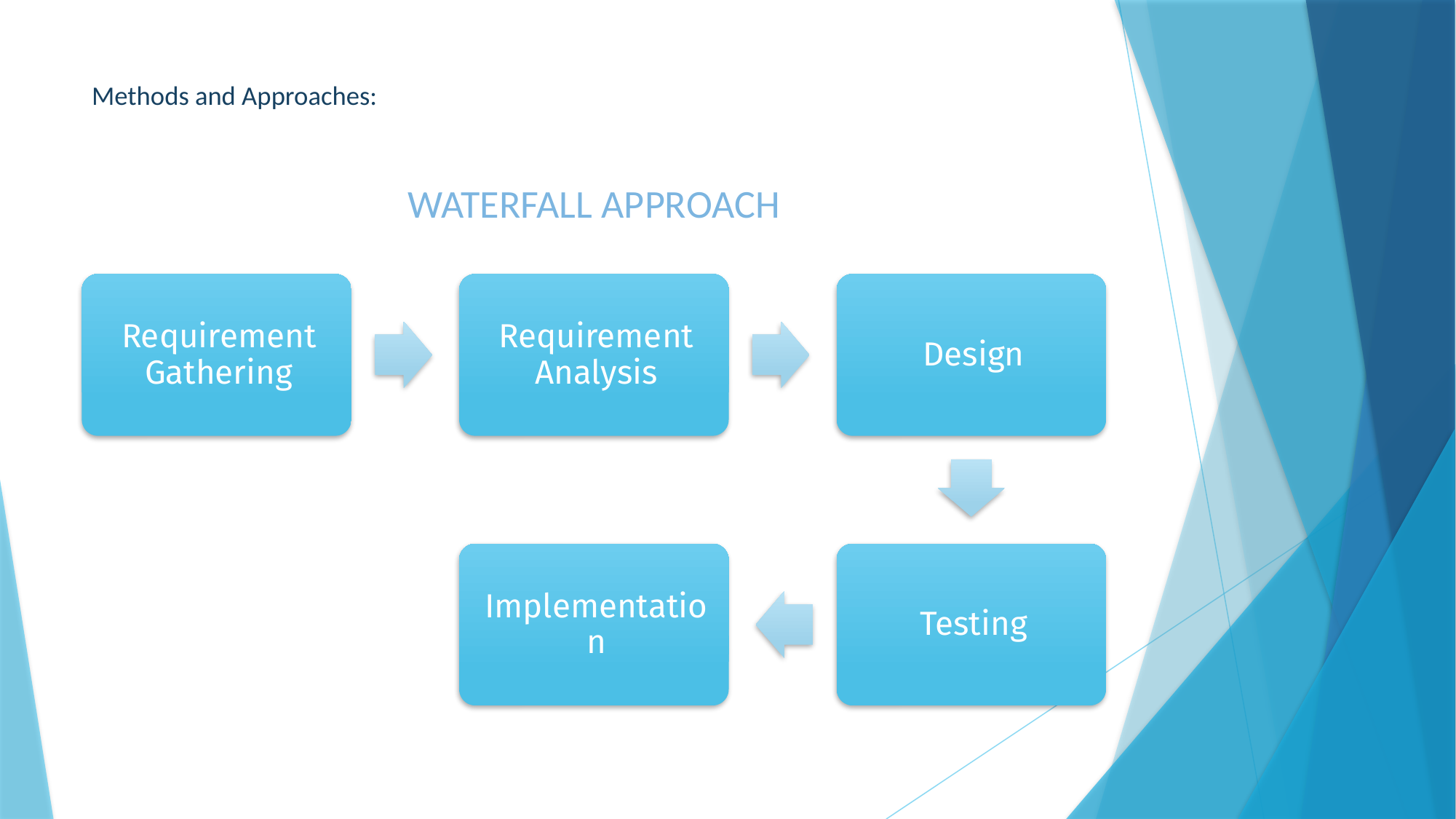

# Methods and Approaches:
WATERFALL APPROACH
Requirement Gathering

Requirement Analysis

Design

Testing

Implementation